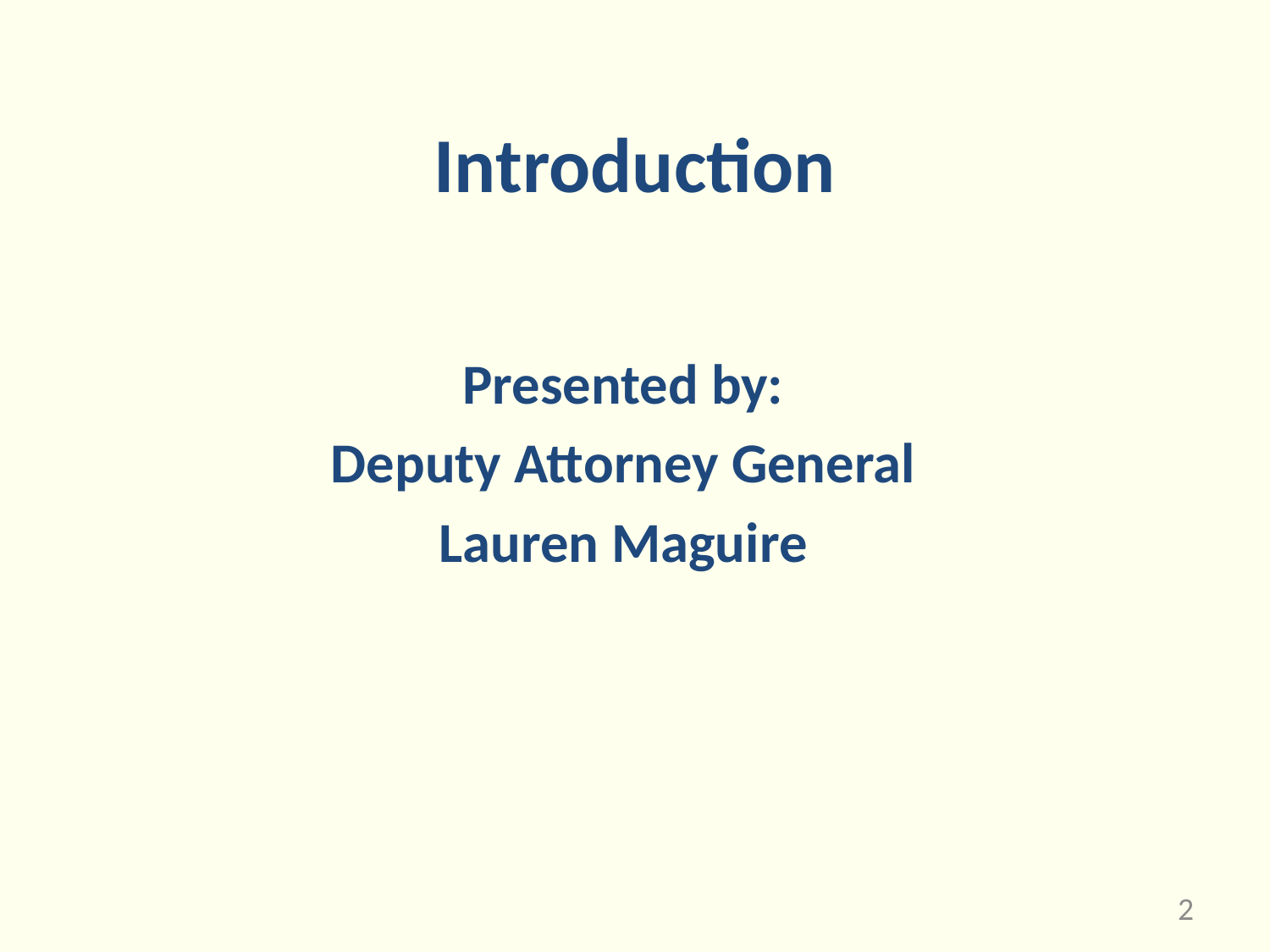

# Introduction
Presented by:
Deputy Attorney General
Lauren Maguire

2